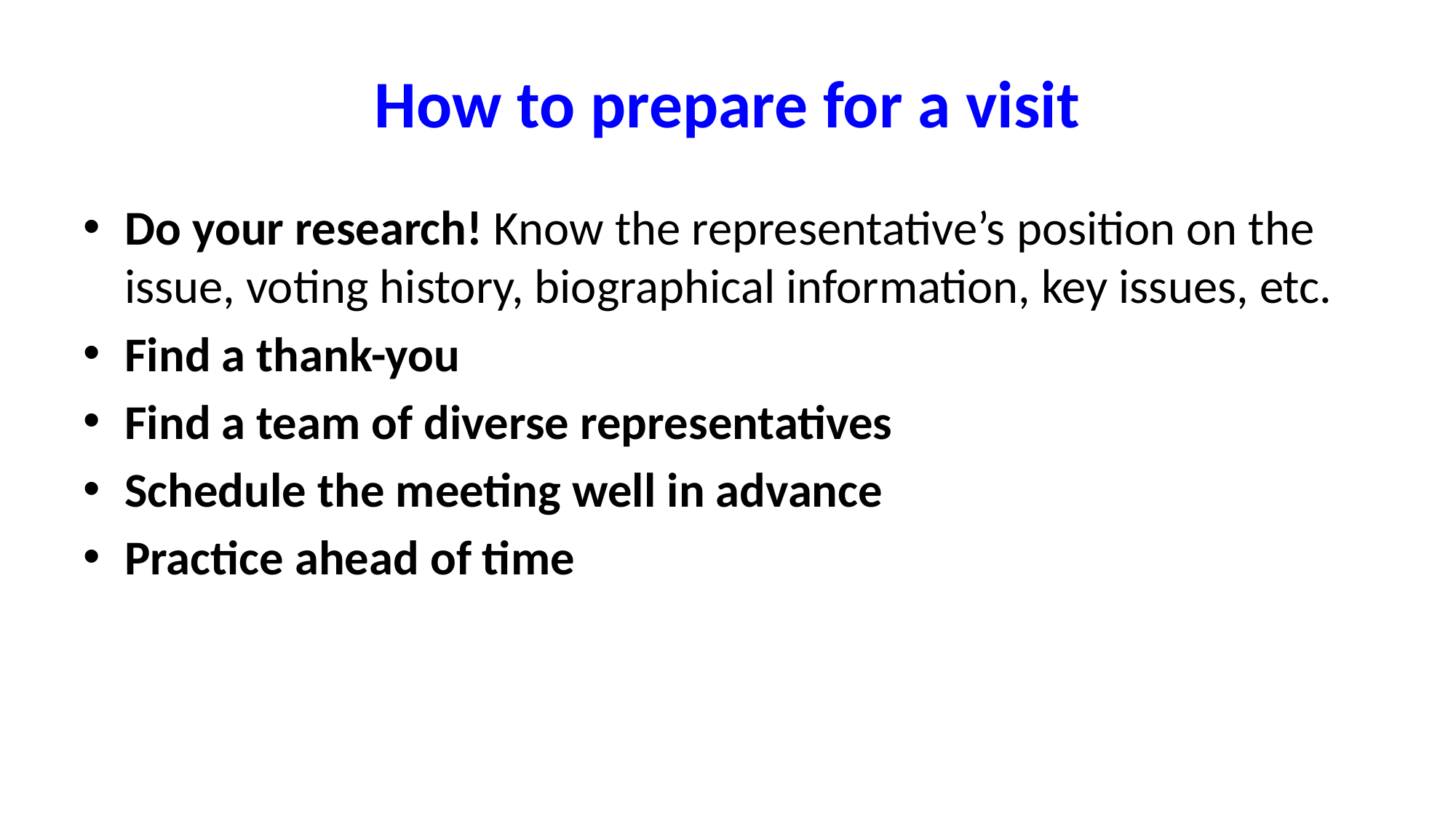

# How to prepare for a visit
Do your research! Know the representative’s position on the issue, voting history, biographical information, key issues, etc.
Find a thank-you
Find a team of diverse representatives
Schedule the meeting well in advance
Practice ahead of time